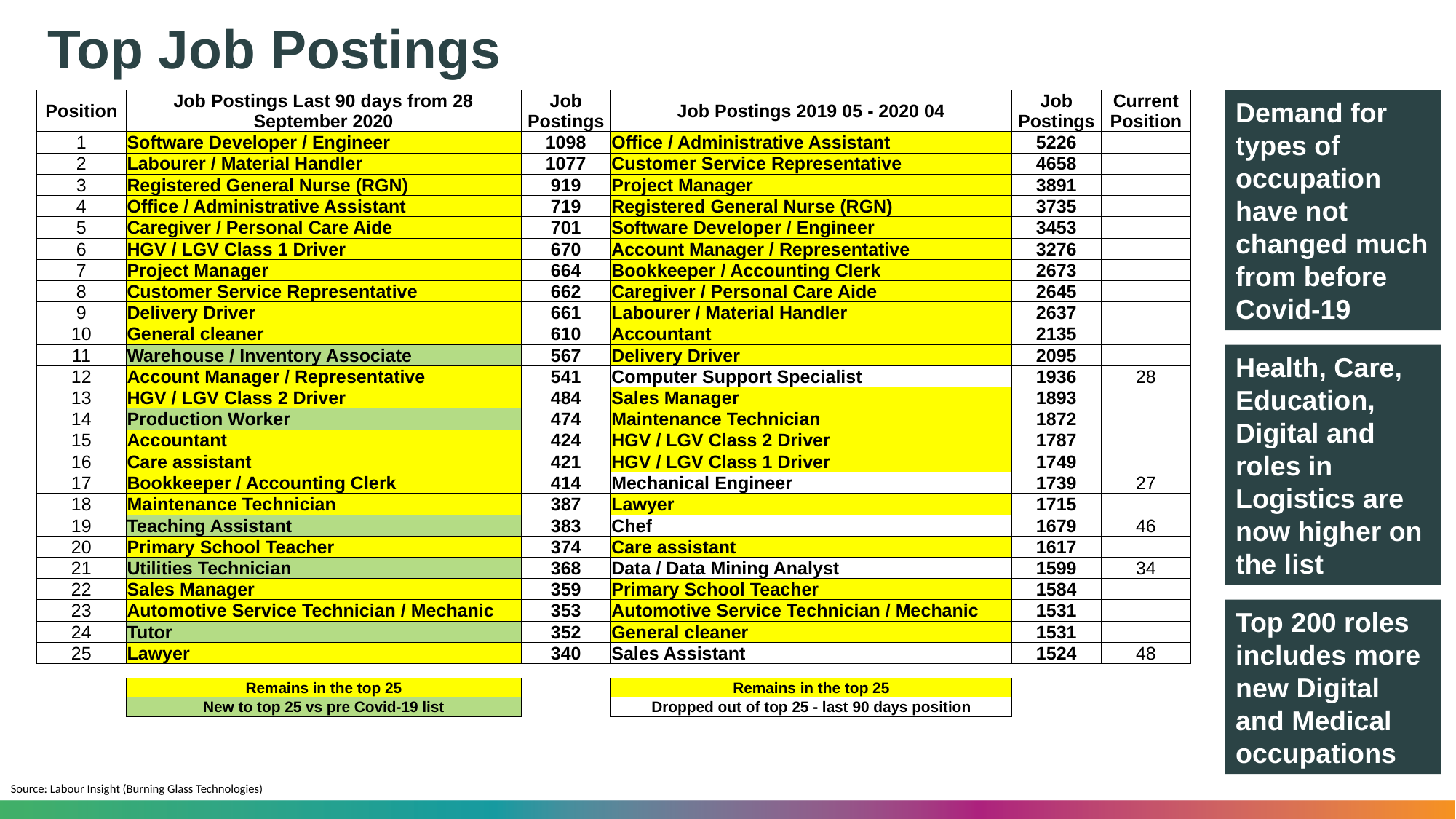

# Top Job Postings
| Position | Job Postings Last 90 days from 28 September 2020 | Job Postings | Job Postings 2019 05 - 2020 04 | Job Postings | Current Position |
| --- | --- | --- | --- | --- | --- |
| 1 | Software Developer / Engineer | 1098 | Office / Administrative Assistant | 5226 |  |
| 2 | Labourer / Material Handler | 1077 | Customer Service Representative | 4658 |  |
| 3 | Registered General Nurse (RGN) | 919 | Project Manager | 3891 |  |
| 4 | Office / Administrative Assistant | 719 | Registered General Nurse (RGN) | 3735 |  |
| 5 | Caregiver / Personal Care Aide | 701 | Software Developer / Engineer | 3453 |  |
| 6 | HGV / LGV Class 1 Driver | 670 | Account Manager / Representative | 3276 |  |
| 7 | Project Manager | 664 | Bookkeeper / Accounting Clerk | 2673 |  |
| 8 | Customer Service Representative | 662 | Caregiver / Personal Care Aide | 2645 |  |
| 9 | Delivery Driver | 661 | Labourer / Material Handler | 2637 |  |
| 10 | General cleaner | 610 | Accountant | 2135 |  |
| 11 | Warehouse / Inventory Associate | 567 | Delivery Driver | 2095 |  |
| 12 | Account Manager / Representative | 541 | Computer Support Specialist | 1936 | 28 |
| 13 | HGV / LGV Class 2 Driver | 484 | Sales Manager | 1893 |  |
| 14 | Production Worker | 474 | Maintenance Technician | 1872 |  |
| 15 | Accountant | 424 | HGV / LGV Class 2 Driver | 1787 |  |
| 16 | Care assistant | 421 | HGV / LGV Class 1 Driver | 1749 |  |
| 17 | Bookkeeper / Accounting Clerk | 414 | Mechanical Engineer | 1739 | 27 |
| 18 | Maintenance Technician | 387 | Lawyer | 1715 |  |
| 19 | Teaching Assistant | 383 | Chef | 1679 | 46 |
| 20 | Primary School Teacher | 374 | Care assistant | 1617 |  |
| 21 | Utilities Technician | 368 | Data / Data Mining Analyst | 1599 | 34 |
| 22 | Sales Manager | 359 | Primary School Teacher | 1584 |  |
| 23 | Automotive Service Technician / Mechanic | 353 | Automotive Service Technician / Mechanic | 1531 |  |
| 24 | Tutor | 352 | General cleaner | 1531 |  |
| 25 | Lawyer | 340 | Sales Assistant | 1524 | 48 |
|  |  |  |  |  |  |
|  | Remains in the top 25 |  | Remains in the top 25 |  |  |
|  | New to top 25 vs pre Covid-19 list |  | Dropped out of top 25 - last 90 days position |  |  |
Demand for types of occupation have not changed much from before Covid-19
Health, Care, Education, Digital and roles in Logistics are now higher on the list
Top 200 roles includes more new Digital and Medical occupations
Source: Labour Insight (Burning Glass Technologies)